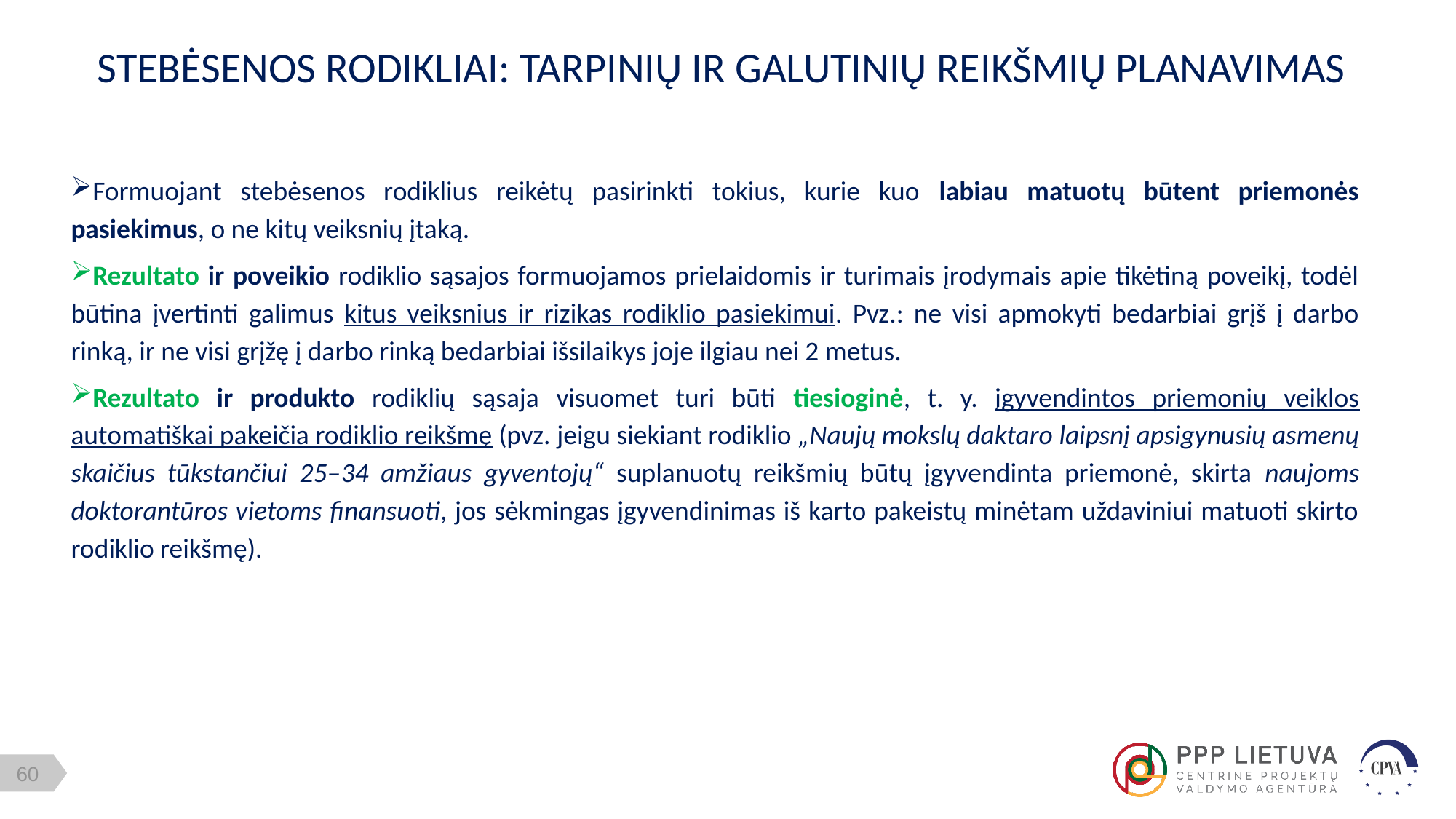

STEBĖSENOS RODIKLIAI: TARPINIŲ IR GALUTINIŲ REIKŠMIŲ PLANAVIMAS
Formuojant stebėsenos rodiklius reikėtų pasirinkti tokius, kurie kuo labiau matuotų būtent priemonės pasiekimus, o ne kitų veiksnių įtaką.
Rezultato ir poveikio rodiklio sąsajos formuojamos prielaidomis ir turimais įrodymais apie tikėtiną poveikį, todėl būtina įvertinti galimus kitus veiksnius ir rizikas rodiklio pasiekimui. Pvz.: ne visi apmokyti bedarbiai grįš į darbo rinką, ir ne visi grįžę į darbo rinką bedarbiai išsilaikys joje ilgiau nei 2 metus.
Rezultato ir produkto rodiklių sąsaja visuomet turi būti tiesioginė, t. y. įgyvendintos priemonių veiklos automatiškai pakeičia rodiklio reikšmę (pvz. jeigu siekiant rodiklio „Naujų mokslų daktaro laipsnį apsigynusių asmenų skaičius tūkstančiui 25–34 amžiaus gyventojų“ suplanuotų reikšmių būtų įgyvendinta priemonė, skirta naujoms doktorantūros vietoms finansuoti, jos sėkmingas įgyvendinimas iš karto pakeistų minėtam uždaviniui matuoti skirto rodiklio reikšmę).